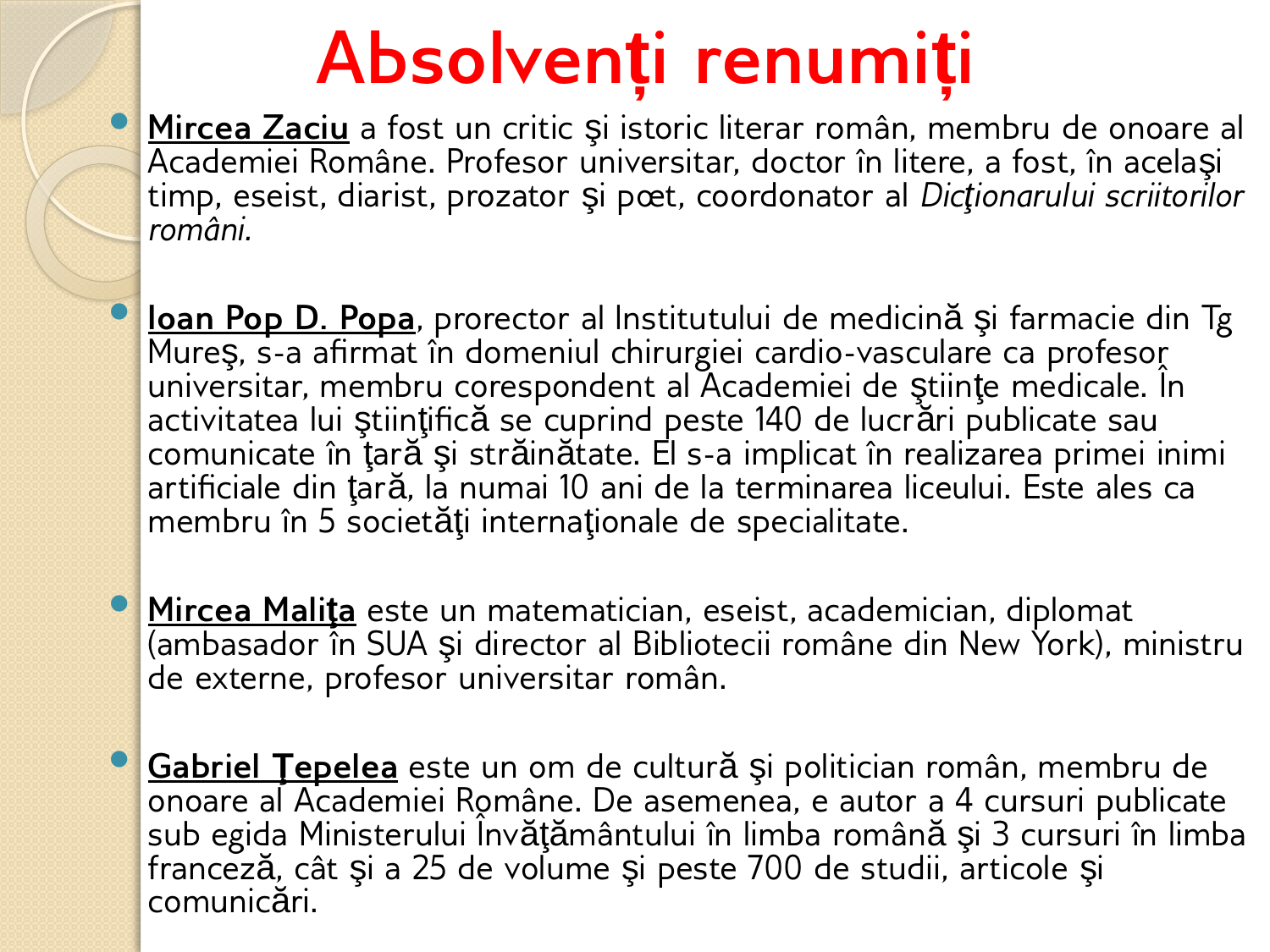

# Absolvenți renumiți
Mircea Zaciu a fost un critic şi istoric literar român, membru de onoare al Academiei Române. Profesor universitar, doctor în litere, a fost, în acelaşi timp, eseist, diarist, prozator şi poet, coordonator al Dicţionarului scriitorilor români.

Ioan Pop D. Popa, prorector al Institutului de medicină şi farmacie din Tg Mureş, s-a afirmat în domeniul chirurgiei cardio-vasculare ca profesor universitar, membru corespondent al Academiei de ştiinţe medicale. În activitatea lui ştiinţifică se cuprind peste 140 de lucrări publicate sau comunicate în ţară şi străinătate. El s-a implicat în realizarea primei inimi artificiale din ţară, la numai 10 ani de la terminarea liceului. Este ales ca membru în 5 societăţi internaţionale de specialitate.

Mircea Maliţa este un matematician, eseist, academician, diplomat (ambasador în SUA şi director al Bibliotecii române din New York), ministru de externe, profesor universitar român.

Gabriel Ţepelea este un om de cultură şi politician român, membru de onoare al Academiei Române. De asemenea, e autor a 4 cursuri publicate sub egida Ministerului Învăţământului în limba română şi 3 cursuri în limba franceză, cât şi a 25 de volume şi peste 700 de studii, articole şi comunicări.

Ovidiu Drimba s-a afirmat ca profesor universitar la Facultatea de litere şi filozofie a Universităţii din Torino. A publicat 15 volume în domeniul istoriei şi criticii literare , circa 60 de studii şi a participat la peste 100 de emisiuni la radio şi televiziune.